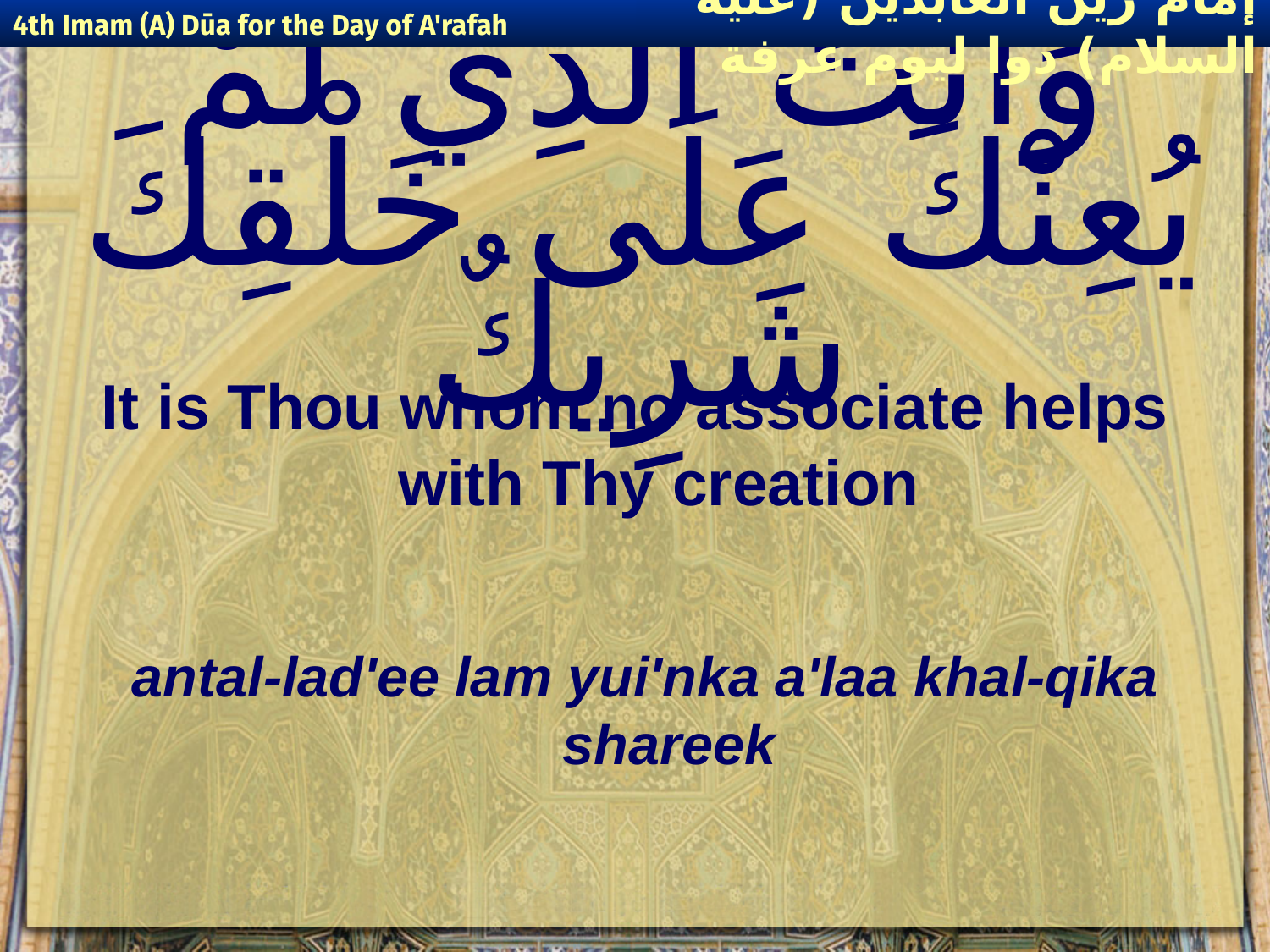

4th Imam (A) Dūa for the Day of A'rafah
إمام زين العابدين (عليه السلام) دوا ليوم عرفة
# وَأَنْتَ الَّذِي لَمْ يُعِنْكَ عَلَى خَلْقِكَ شَرِيكٌ
It is Thou whom no associate helps with Thy creation
antal-lad'ee lam yui'nka a'laa khal-qika shareek